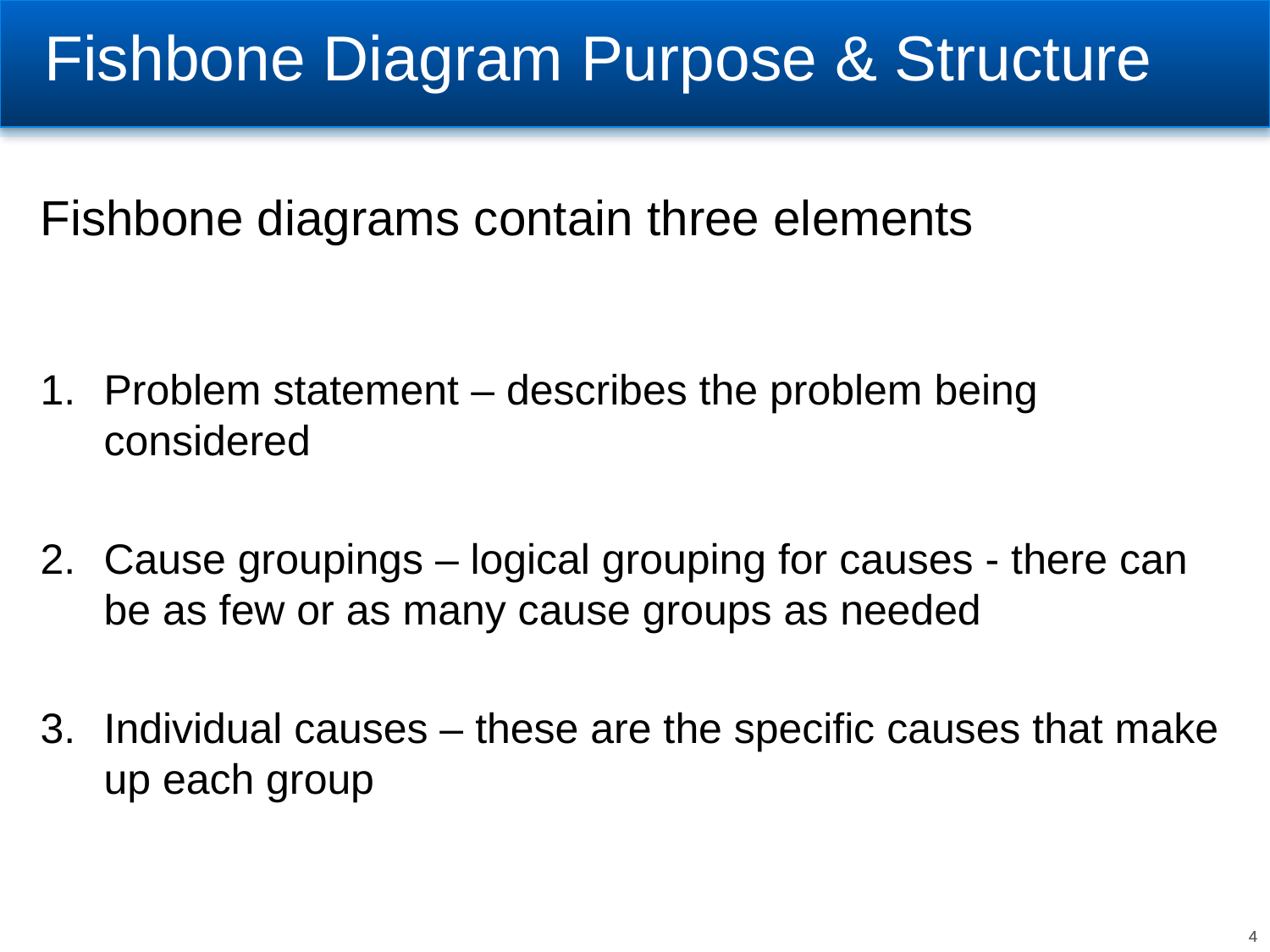

# Fishbone Diagram Purpose & Structure
Fishbone diagrams contain three elements

Problem statement – describes the problem being considered

Cause groupings – logical grouping for causes - there can be as few or as many cause groups as needed

Individual causes – these are the specific causes that make up each group